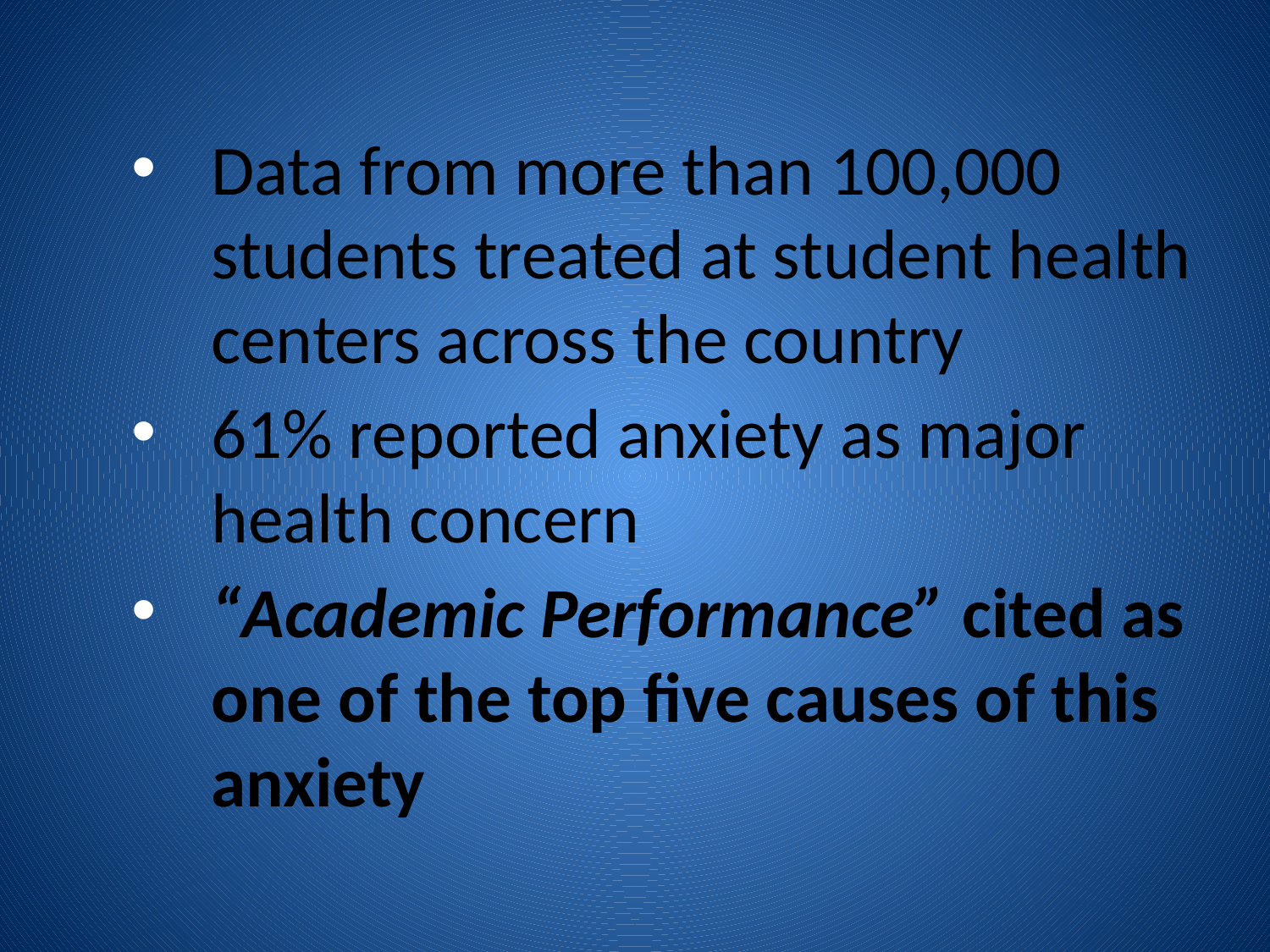

Data from more than 100,000 students treated at student health centers across the country
61% reported anxiety as major health concern
“Academic Performance” cited as one of the top five causes of this anxiety